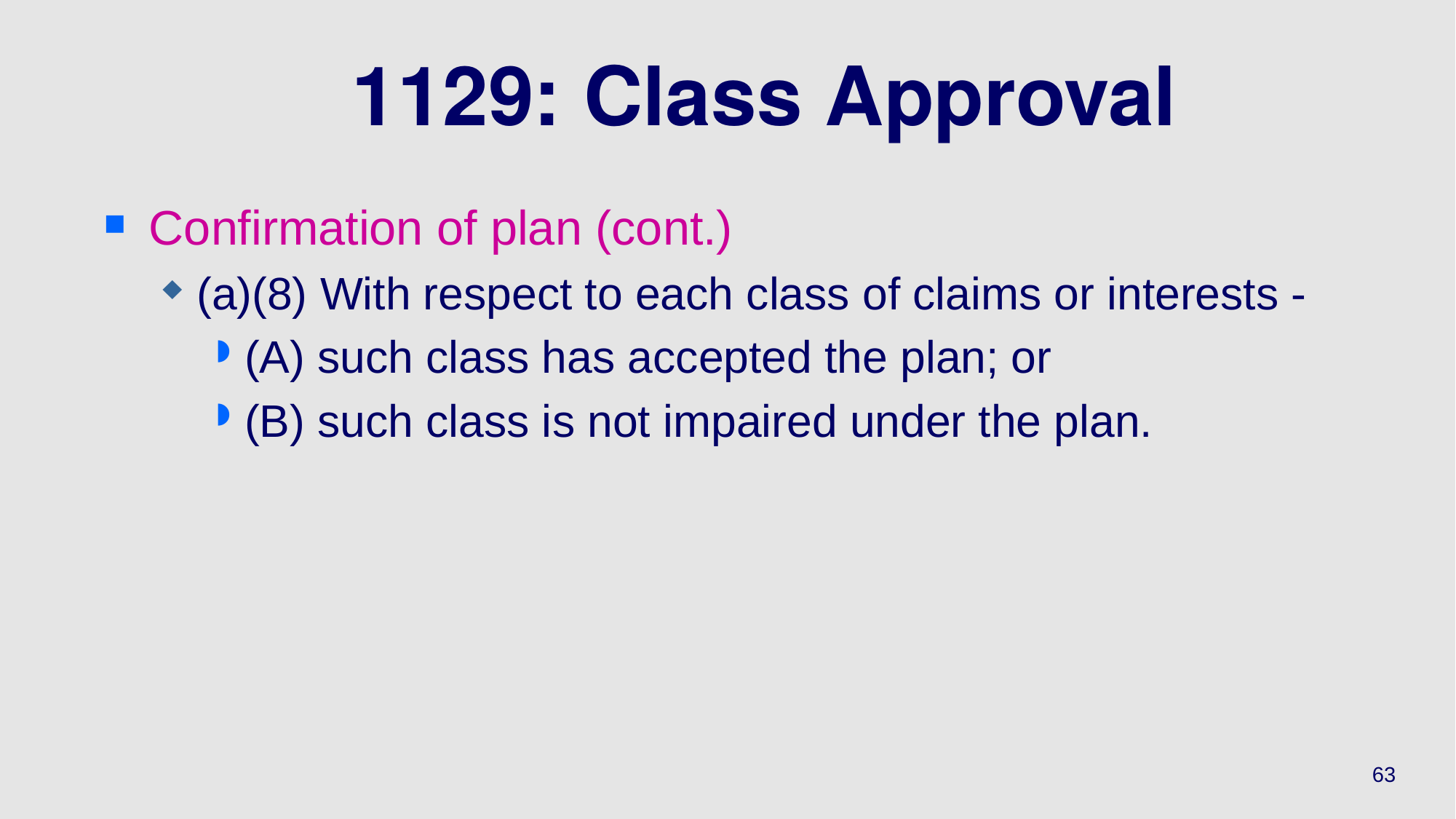

# 1129: Class Approval
Confirmation of plan (cont.)
(a)(8) With respect to each class of claims or interests -
(A) such class has accepted the plan; or
(B) such class is not impaired under the plan.
63